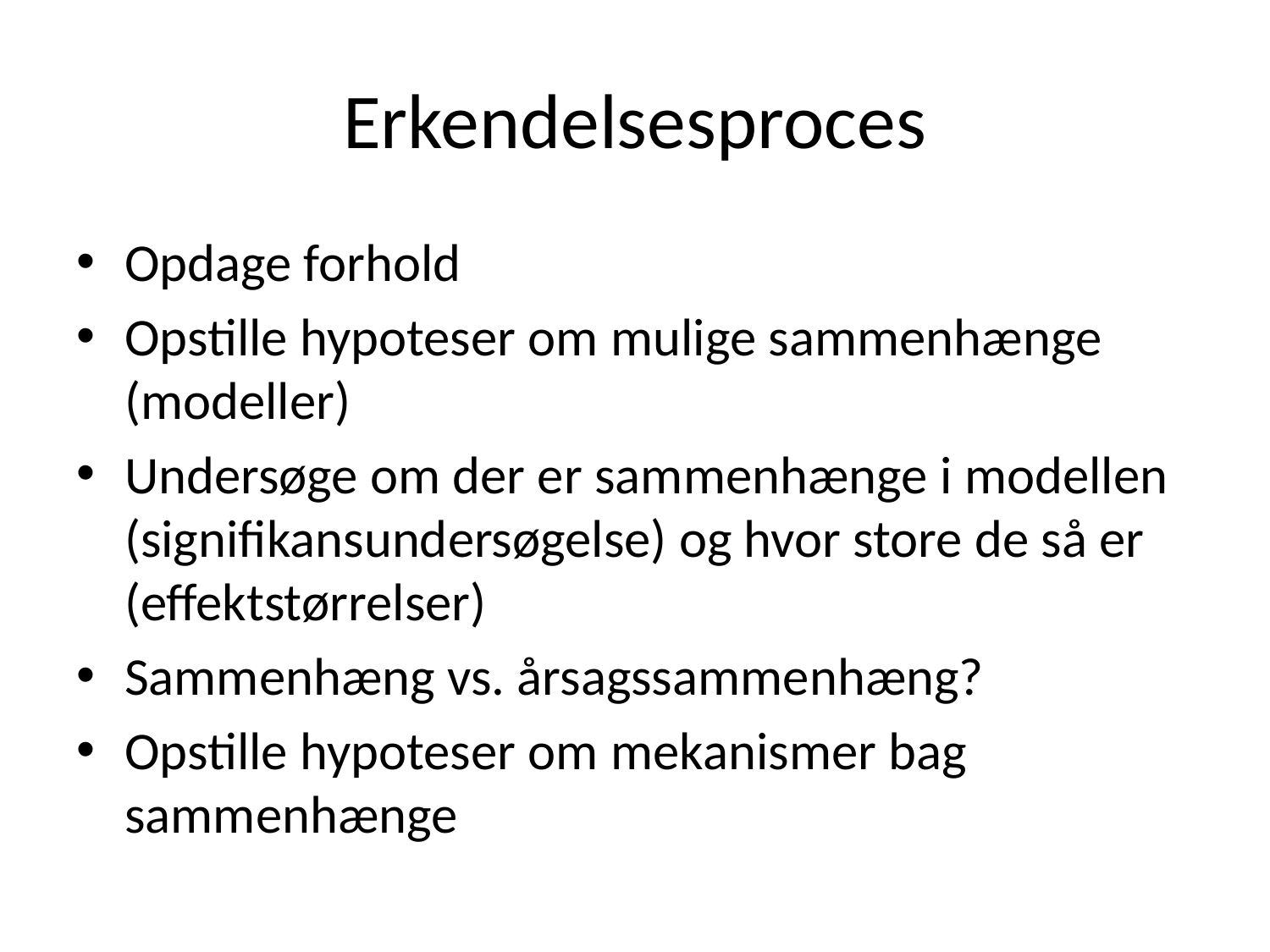

# Erkendelsesproces
Opdage forhold
Opstille hypoteser om mulige sammenhænge (modeller)
Undersøge om der er sammenhænge i modellen (signifikansundersøgelse) og hvor store de så er (effektstørrelser)
Sammenhæng vs. årsagssammenhæng?
Opstille hypoteser om mekanismer bag sammenhænge